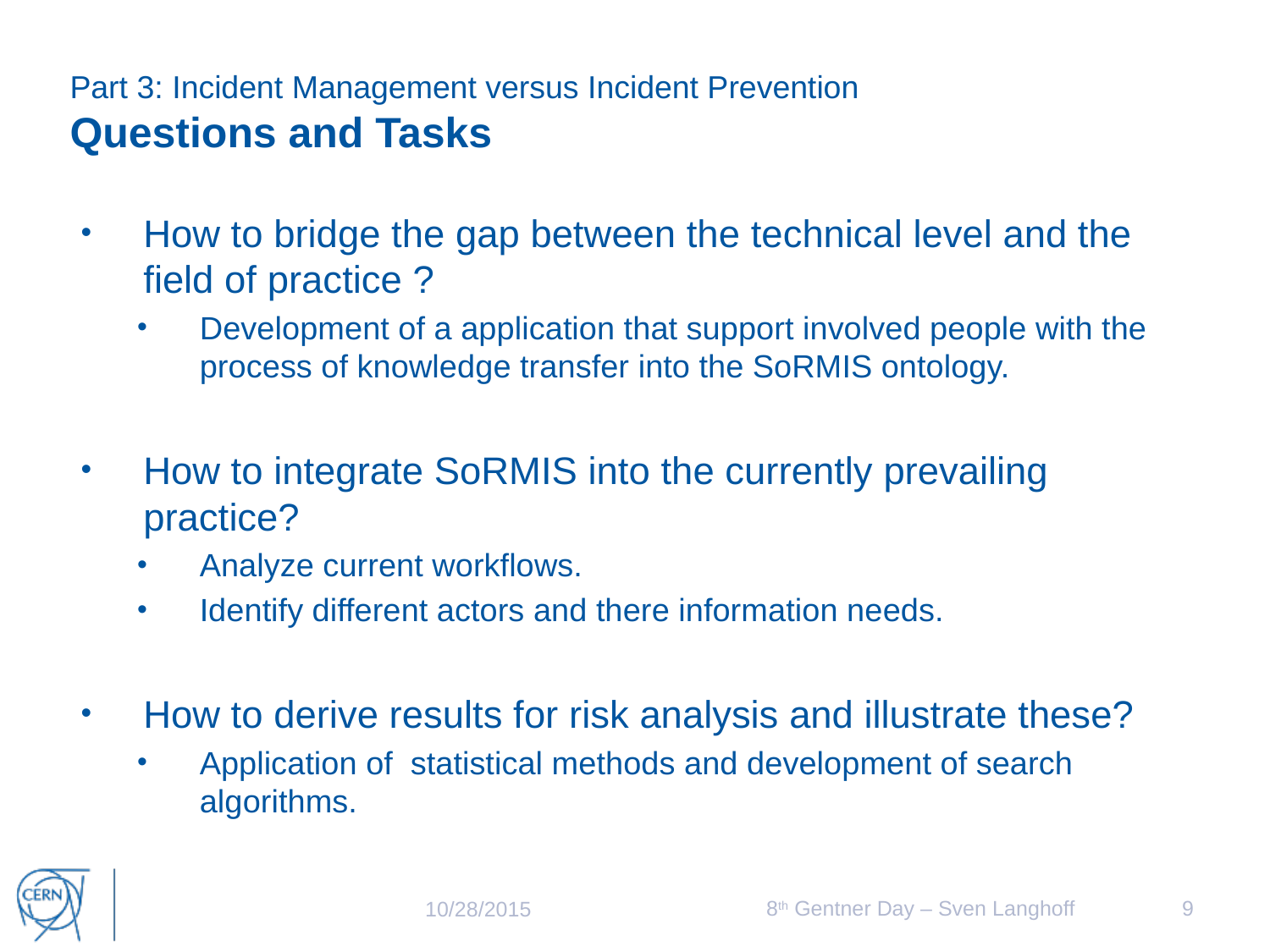

# Part 3: Incident Management versus Incident Prevention Questions and Tasks
How to bridge the gap between the technical level and the field of practice ?
Development of a application that support involved people with the process of knowledge transfer into the SoRMIS ontology.

How to integrate SoRMIS into the currently prevailing practice?
Analyze current workflows.
Identify different actors and there information needs.

How to derive results for risk analysis and illustrate these?
Application of  statistical methods and development of search algorithms.

8th Gentner Day – Sven Langhoff
9
10/28/2015